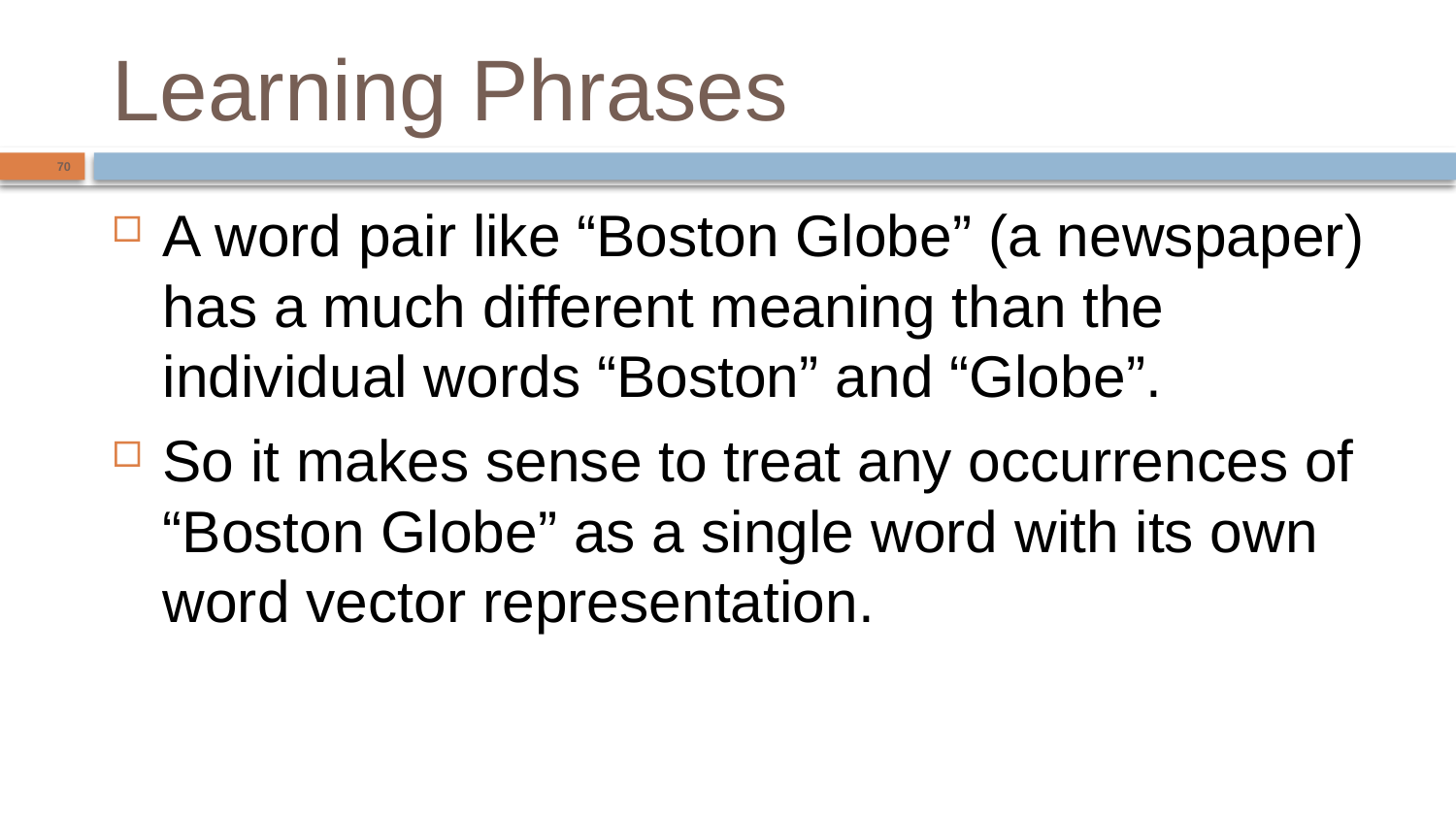

# Learning Phrases
70
A word pair like “Boston Globe” (a newspaper) has a much different meaning than the individual words “Boston” and “Globe”.
So it makes sense to treat any occurrences of “Boston Globe” as a single word with its own word vector representation.